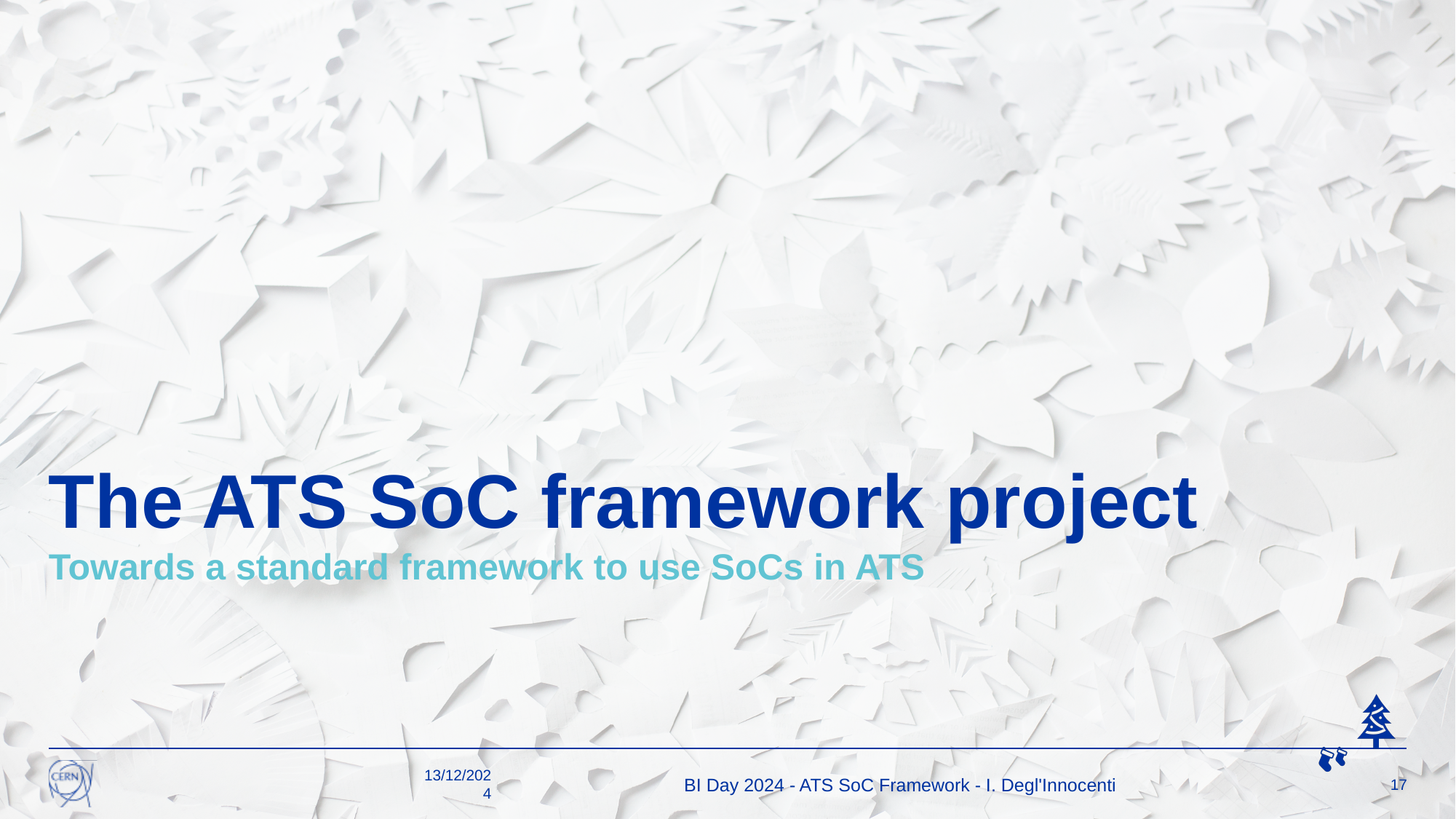

# The ATS SoC framework project
Towards a standard framework to use SoCs in ATS
13/12/2024
BI Day 2024 - ATS SoC Framework - I. Degl'Innocenti
17